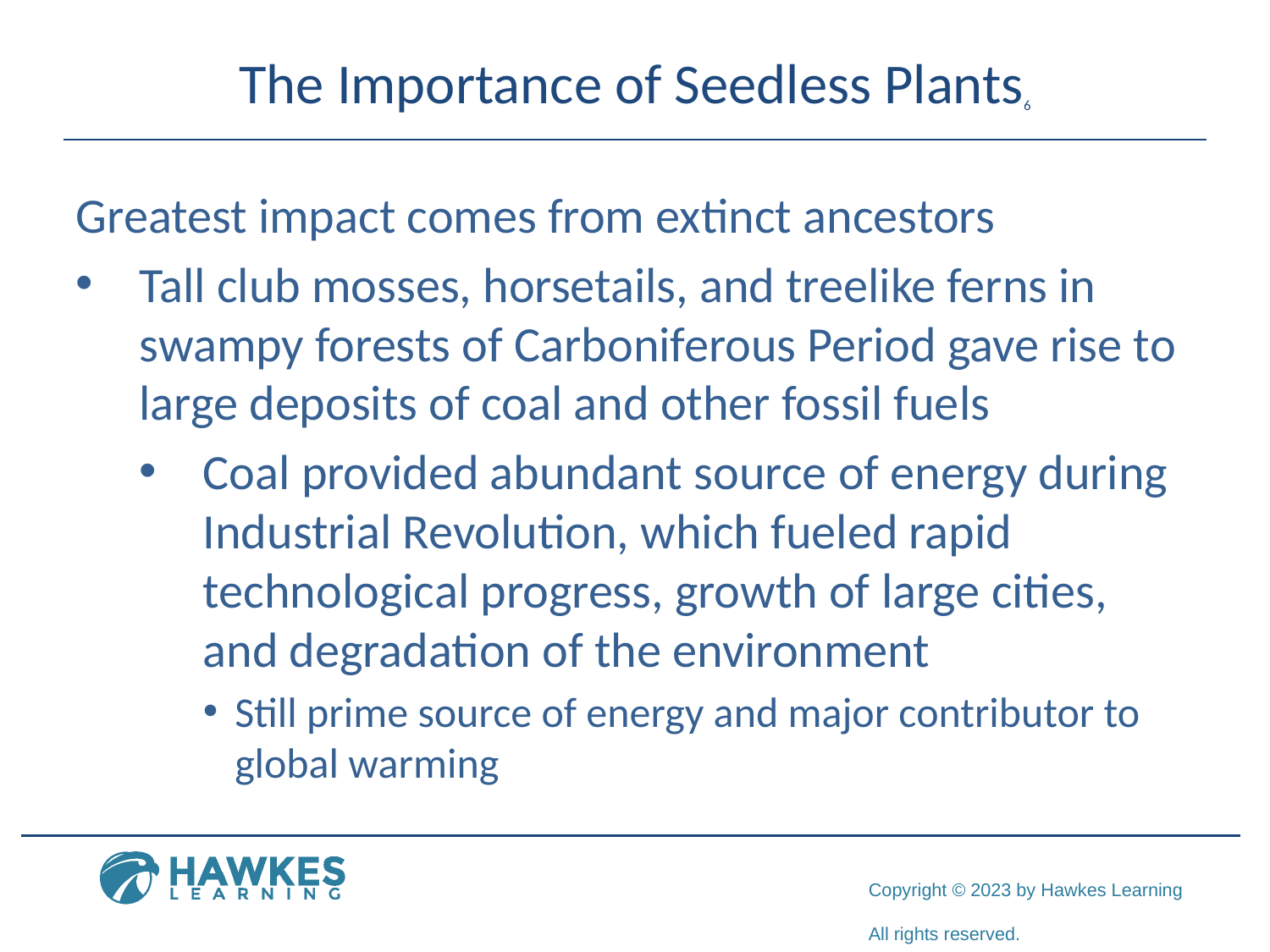

# The Importance of Seedless Plants6
Greatest impact comes from extinct ancestors
Tall club mosses, horsetails, and treelike ferns in swampy forests of Carboniferous Period gave rise to large deposits of coal and other fossil fuels
Coal provided abundant source of energy during Industrial Revolution, which fueled rapid technological progress, growth of large cities, and degradation of the environment
Still prime source of energy and major contributor to global warming